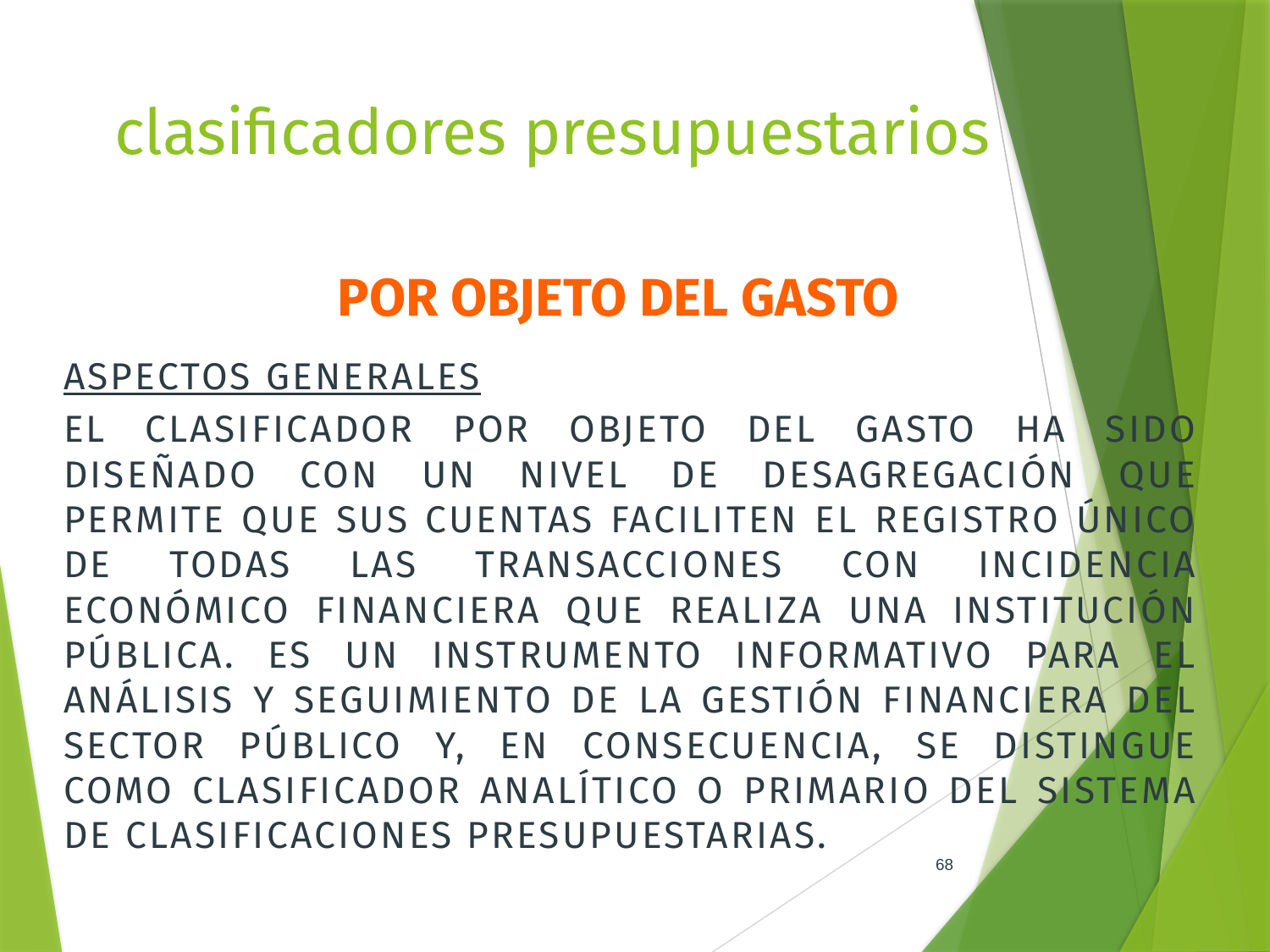

# clasificadores presupuestarios
POR OBJETO DEL GASTO
ASPECTOS GENERALES
EL CLASIFICADOR POR OBJETO DEL GASTO HA SIDO DISEÑADO CON UN NIVEL DE DESAGREGACIÓN QUE PERMITE QUE SUS CUENTAS FACILITEN EL REGISTRO ÚNICO DE TODAS LAS TRANSACCIONES CON INCIDENCIA ECONÓMICO FINANCIERA QUE REALIZA UNA INSTITUCIÓN PÚBLICA. ES UN INSTRUMENTO INFORMATIVO PARA EL ANÁLISIS Y SEGUIMIENTO DE LA GESTIÓN FINANCIERA DEL SECTOR PÚBLICO Y, EN CONSECUENCIA, SE DISTINGUE COMO CLASIFICADOR ANALÍTICO O PRIMARIO DEL SISTEMA DE CLASIFICACIONES PRESUPUESTARIAS.

68